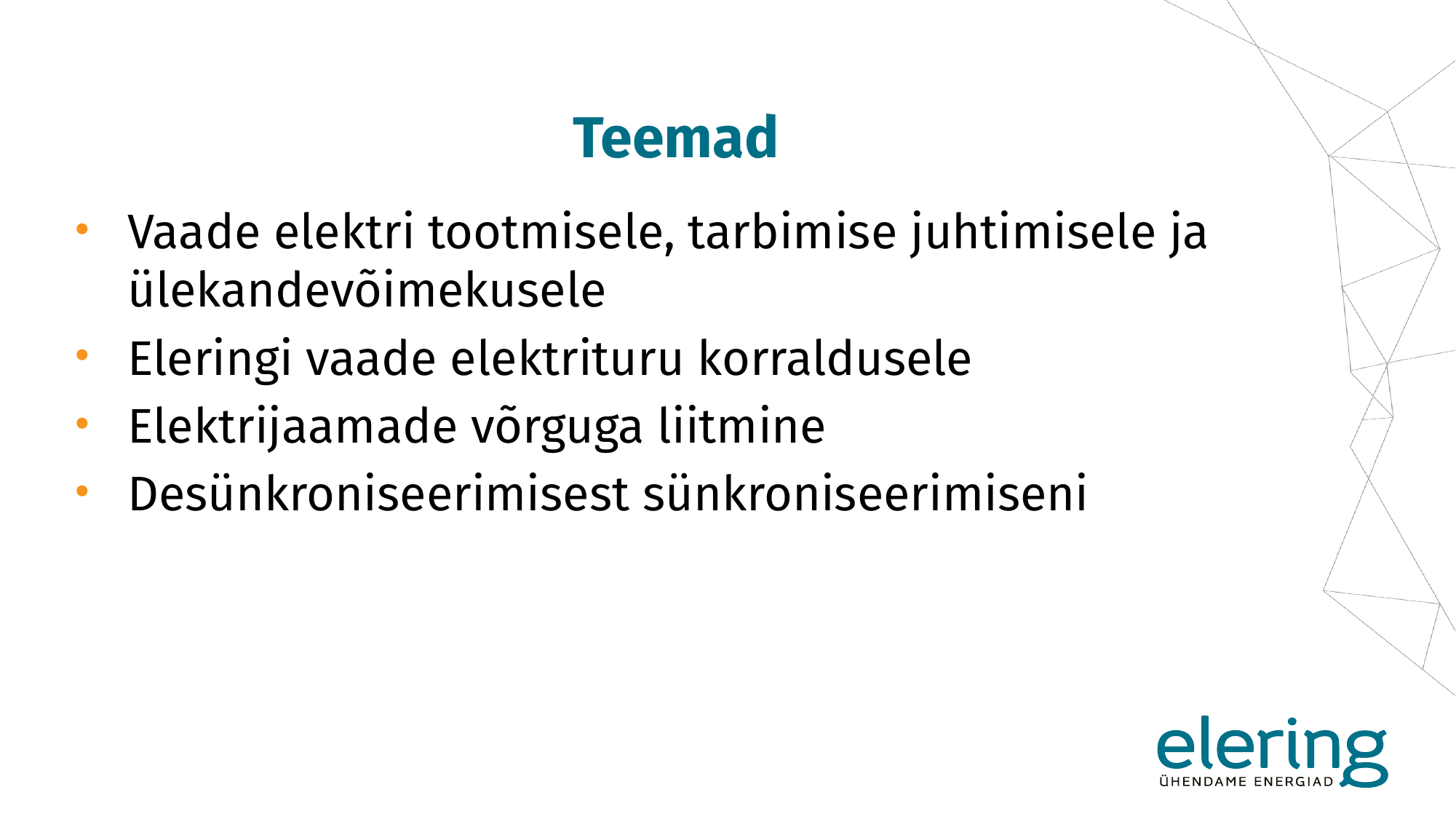

# Teemad
Vaade elektri tootmisele, tarbimise juhtimisele ja ülekandevõimekusele
Eleringi vaade elektrituru korraldusele
Elektrijaamade võrguga liitmine
Desünkroniseerimisest sünkroniseerimiseni